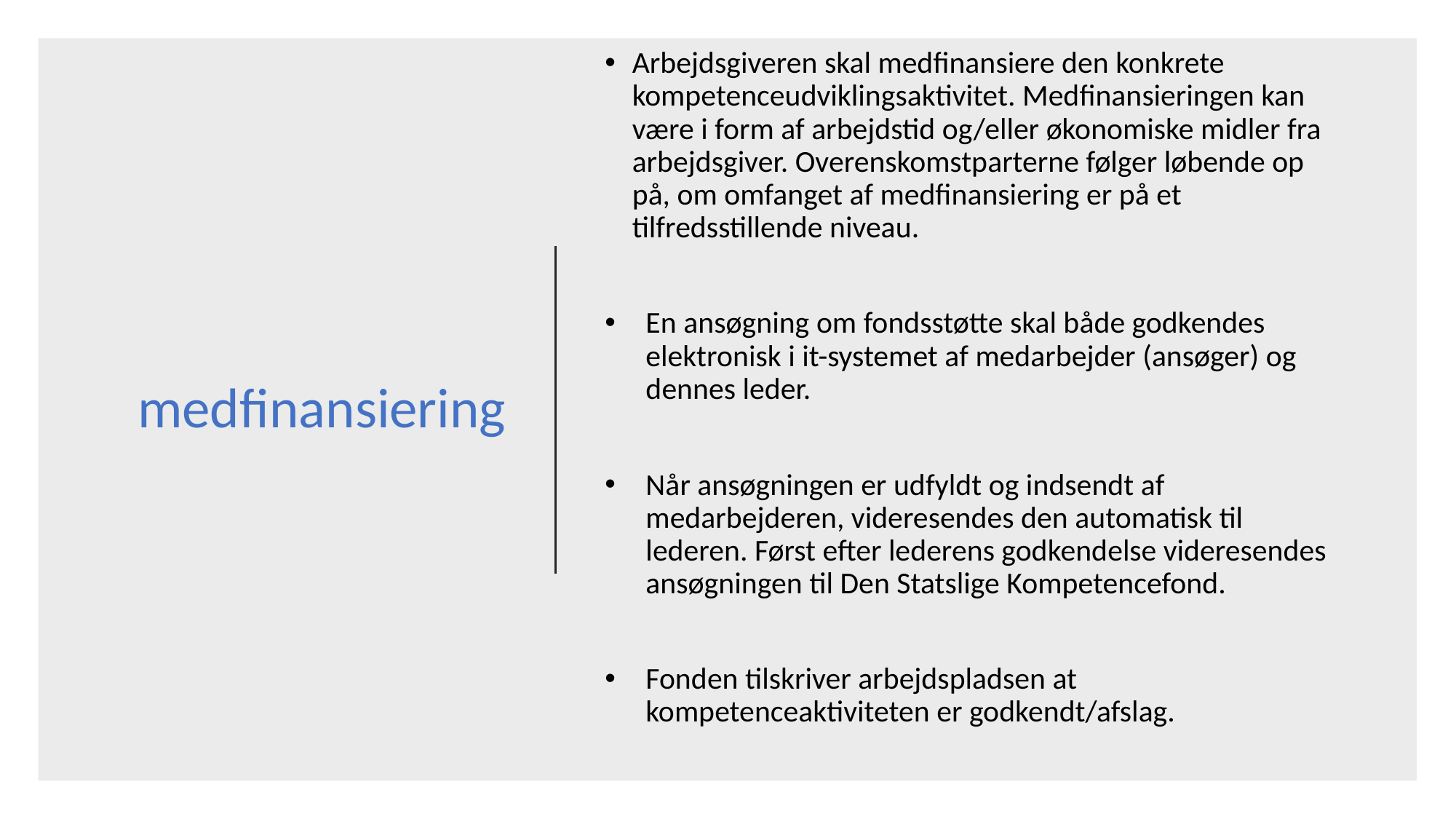

Arbejdsgiveren skal medfinansiere den konkrete kompetenceudviklingsaktivitet. Medfinansieringen kan være i form af arbejdstid og/eller økonomiske midler fra arbejdsgiver. Overenskomstparterne følger løbende op på, om omfanget af medfinansiering er på et tilfredsstillende niveau.

En ansøgning om fondsstøtte skal både godkendes elektronisk i it-systemet af medarbejder (ansøger) og dennes leder.

Når ansøgningen er udfyldt og indsendt af medarbejderen, videresendes den automatisk til lederen. Først efter lederens godkendelse videresendes ansøgningen til Den Statslige Kompetencefond.

Fonden tilskriver arbejdspladsen at kompetenceaktiviteten er godkendt/afslag.

# medfinansiering